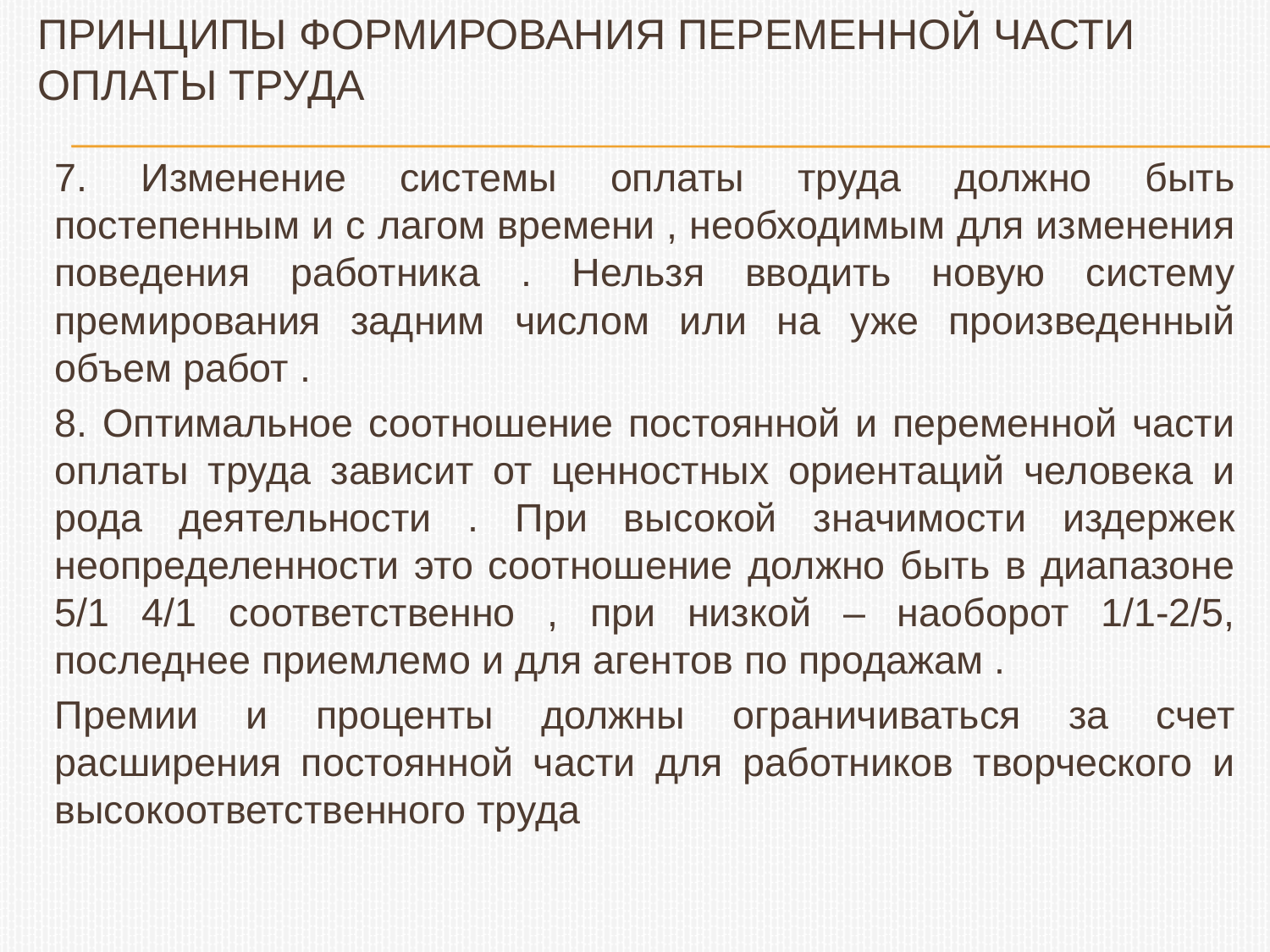

# Принципы формирования переменной части оплаты труда
7. Изменение системы оплаты труда должно быть постепенным и с лагом времени , необходимым для изменения поведения работника . Нельзя вводить новую систему премирования задним числом или на уже произведенный объем работ .
8. Оптимальное соотношение постоянной и переменной части оплаты труда зависит от ценностных ориентаций человека и рода деятельности . При высокой значимости издержек неопределенности это соотношение должно быть в диапазоне 5/1 4/1 соответственно , при низкой – наоборот 1/1-2/5, последнее приемлемо и для агентов по продажам .
Премии и проценты должны ограничиваться за счет расширения постоянной части для работников творческого и высокоответственного труда